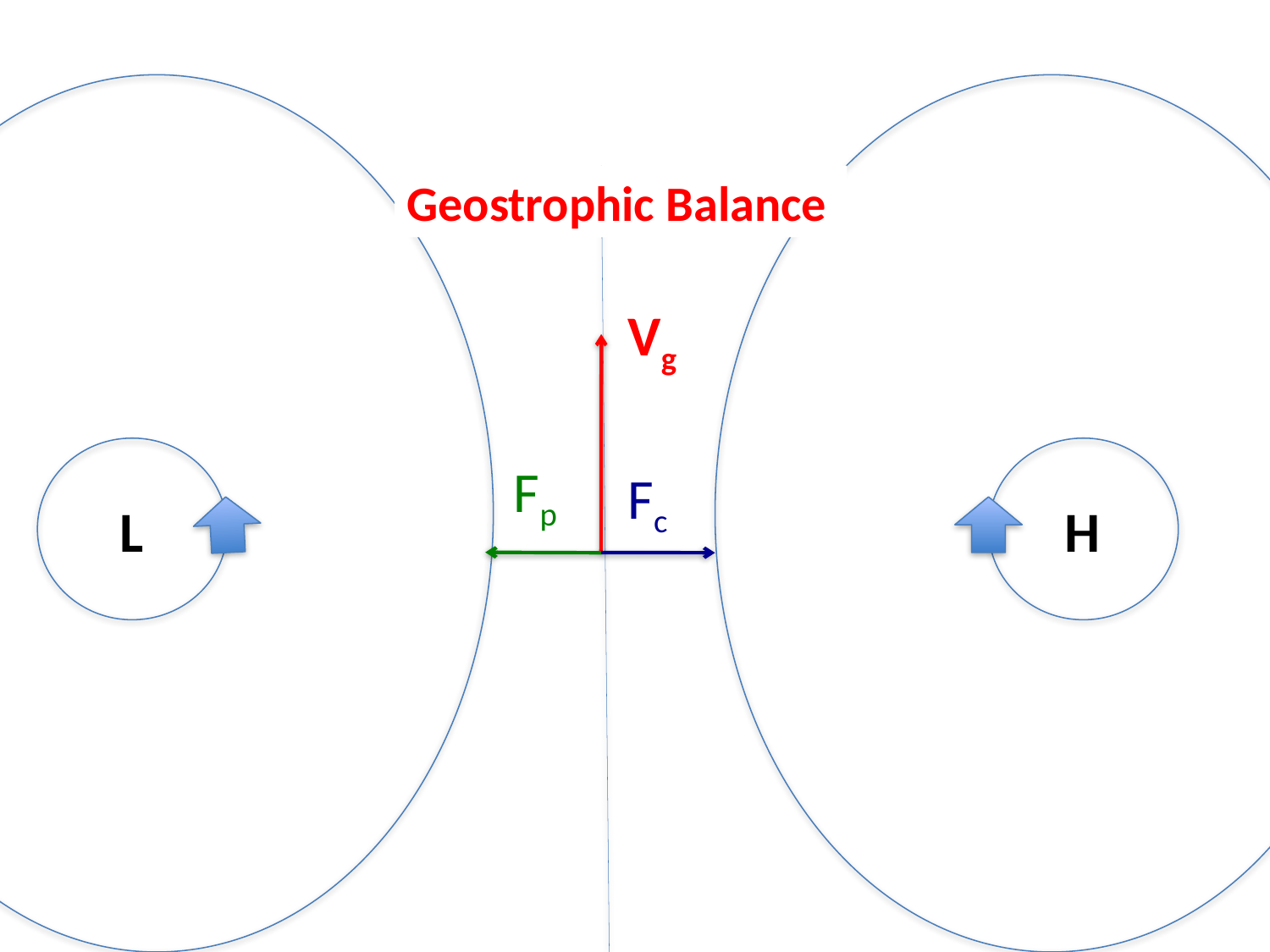

Geostrophic Balance
Vg

Fp
Fc
L
H